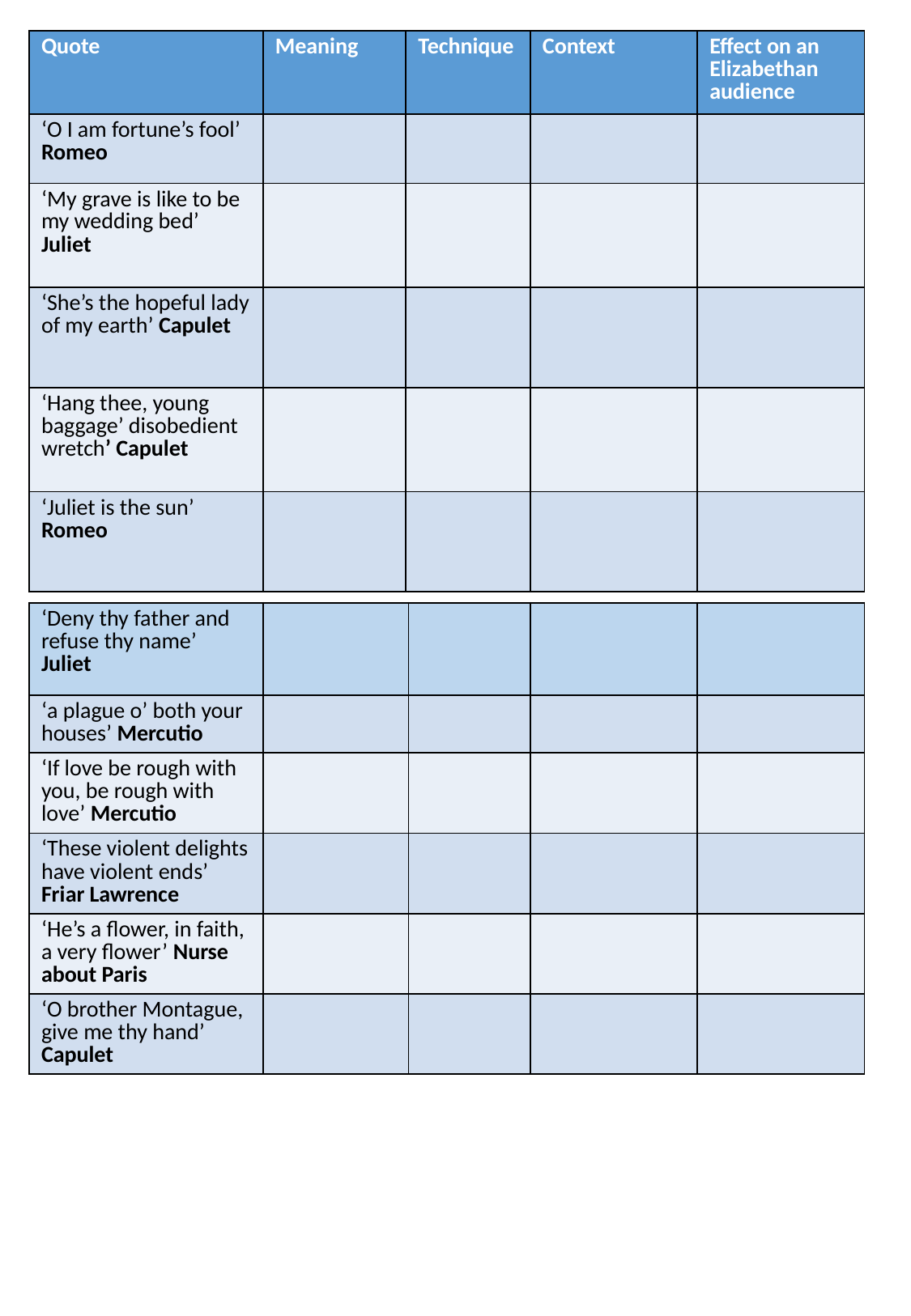

| Quote | Meaning | Technique | Context | Effect on an Elizabethan audience |
| --- | --- | --- | --- | --- |
| ‘O I am fortune’s fool’ Romeo |  |  |  |  |
| ‘My grave is like to be my wedding bed’ Juliet |  |  |  |  |
| ‘She’s the hopeful lady of my earth’ Capulet |  |  |  |  |
| ‘Hang thee, young baggage’ disobedient wretch’ Capulet |  |  |  |  |
| ‘Juliet is the sun’ Romeo |  |  |  |  |
| ‘Deny thy father and refuse thy name’ Juliet |  |  |  |  |
| --- | --- | --- | --- | --- |
| ‘a plague o’ both your houses’ Mercutio |  |  |  |  |
| ‘If love be rough with you, be rough with love’ Mercutio |  |  |  |  |
| ‘These violent delights have violent ends’ Friar Lawrence |  |  |  |  |
| ‘He’s a flower, in faith, a very flower’ Nurse about Paris |  |  |  |  |
| ‘O brother Montague, give me thy hand’ Capulet |  |  |  |  |